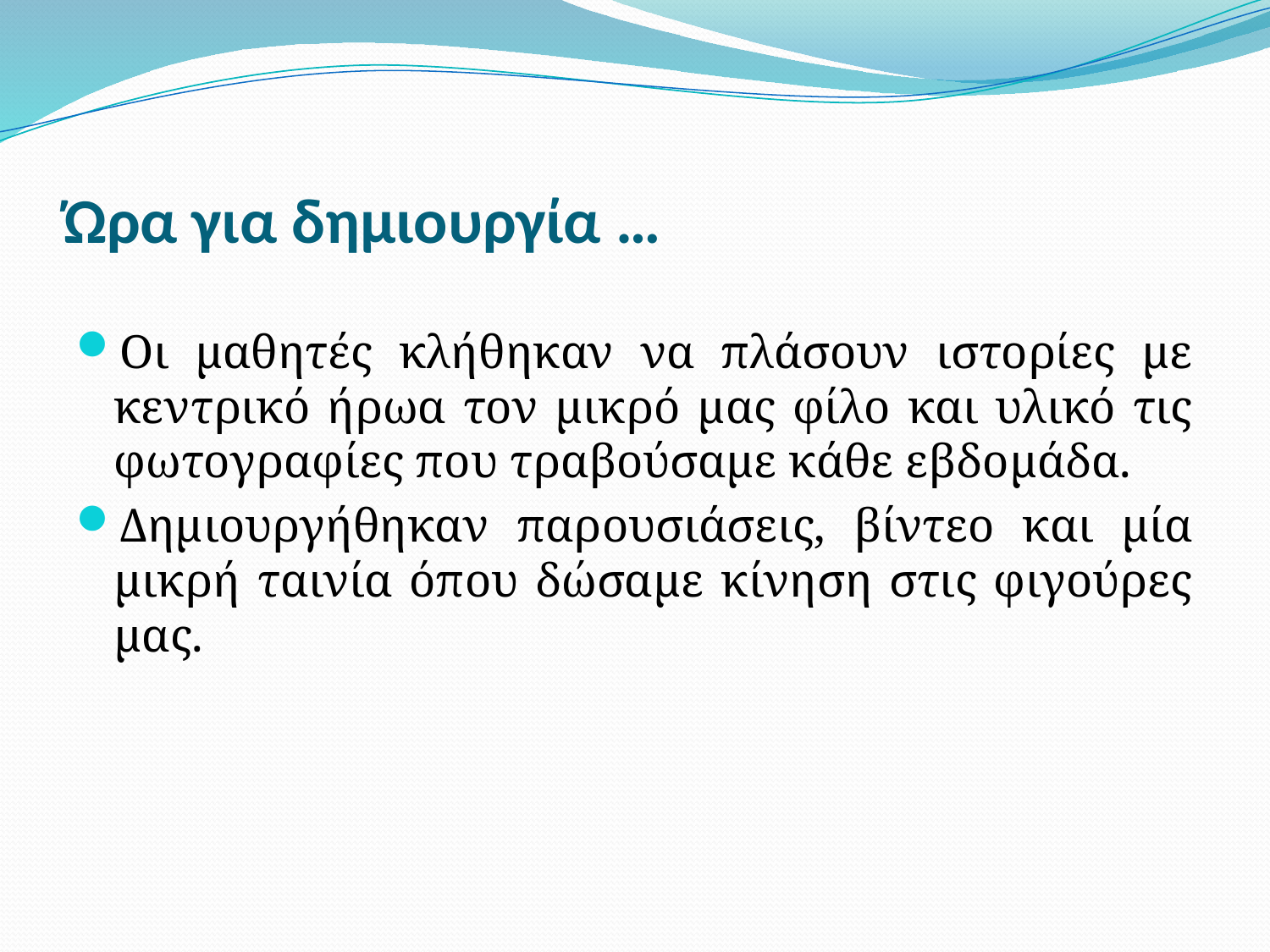

# Ώρα για δημιουργία …
Οι μαθητές κλήθηκαν να πλάσουν ιστορίες με κεντρικό ήρωα τον μικρό μας φίλο και υλικό τις φωτογραφίες που τραβούσαμε κάθε εβδομάδα.
Δημιουργήθηκαν παρουσιάσεις, βίντεο και μία μικρή ταινία όπου δώσαμε κίνηση στις φιγούρες μας.